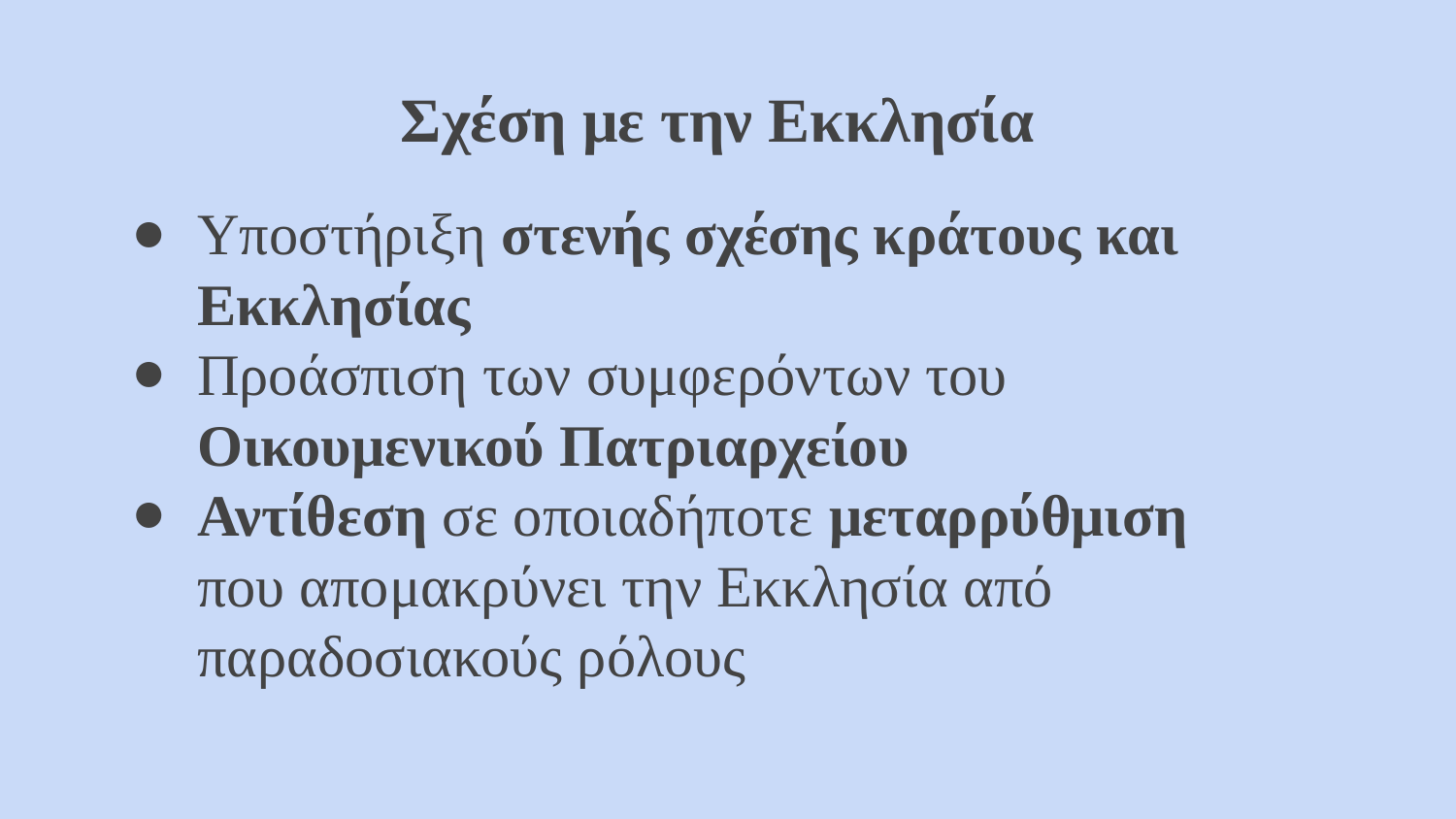

Σχέση με την Εκκλησία
Υποστήριξη στενής σχέσης κράτους και Εκκλησίας
Προάσπιση των συμφερόντων του Οικουμενικού Πατριαρχείου
Αντίθεση σε οποιαδήποτε μεταρρύθμιση που απομακρύνει την Εκκλησία από παραδοσιακούς ρόλους